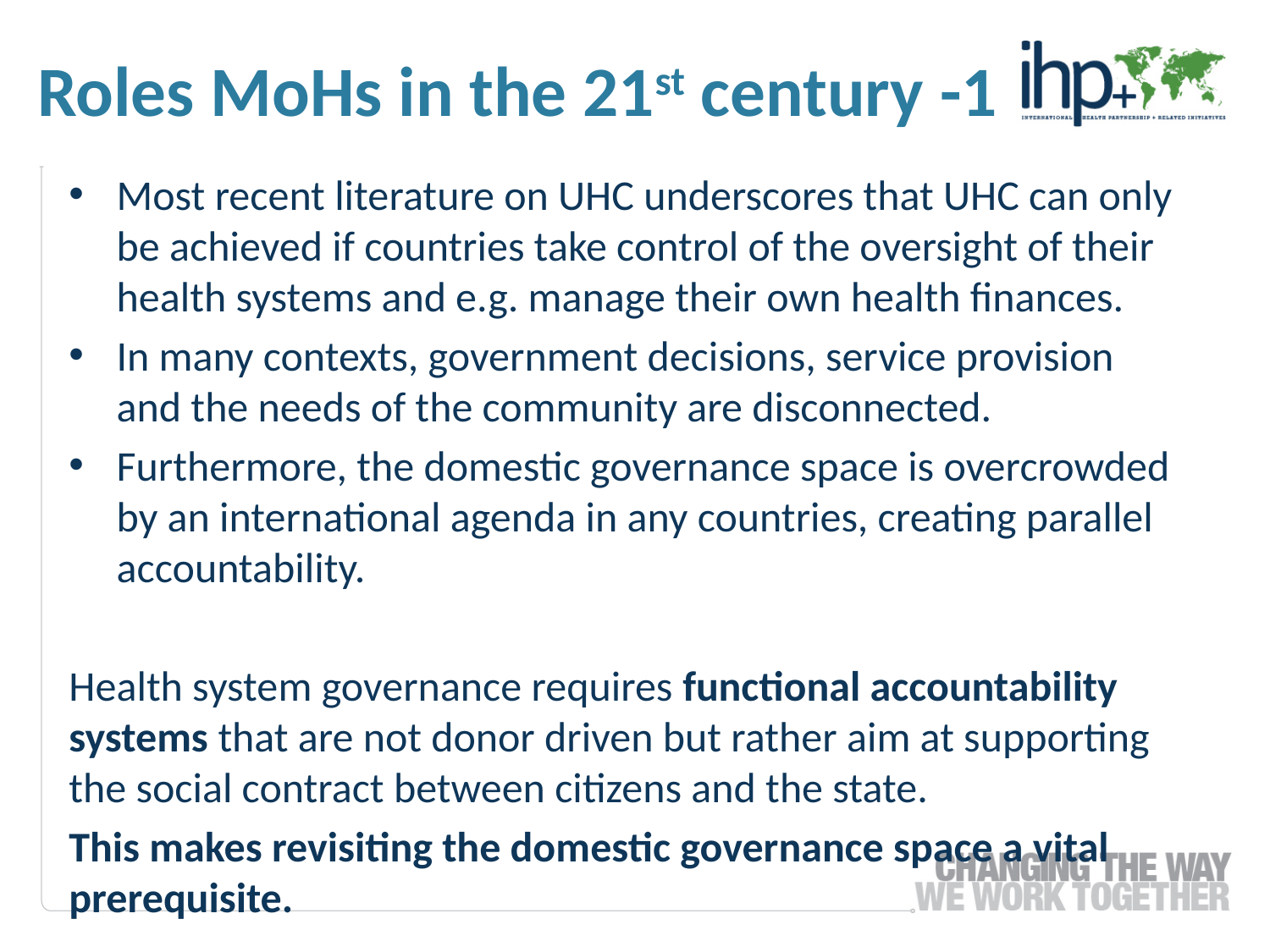

Roles MoHs in the 21st century -1
Most recent literature on UHC underscores that UHC can only be achieved if countries take control of the oversight of their health systems and e.g. manage their own health finances.
In many contexts, government decisions, service provision and the needs of the community are disconnected.
Furthermore, the domestic governance space is overcrowded by an international agenda in any countries, creating parallel accountability.

Health system governance requires functional accountability systems that are not donor driven but rather aim at supporting the social contract between citizens and the state.
This makes revisiting the domestic governance space a vital prerequisite.